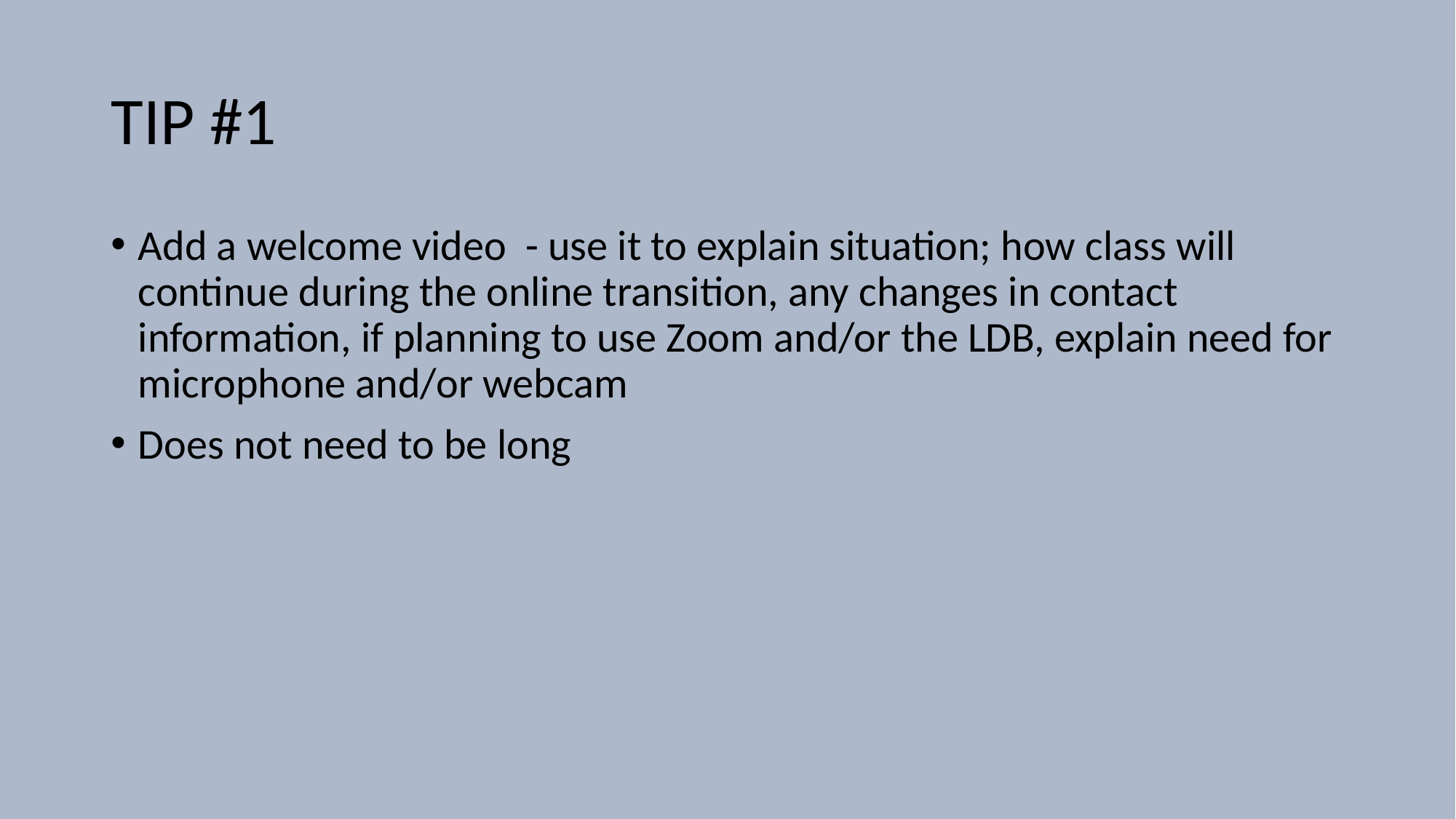

# TIP #1
Add a welcome video  - use it to explain situation; how class will continue during the online transition, any changes in contact information, if planning to use Zoom and/or the LDB, explain need for microphone and/or webcam
Does not need to be long